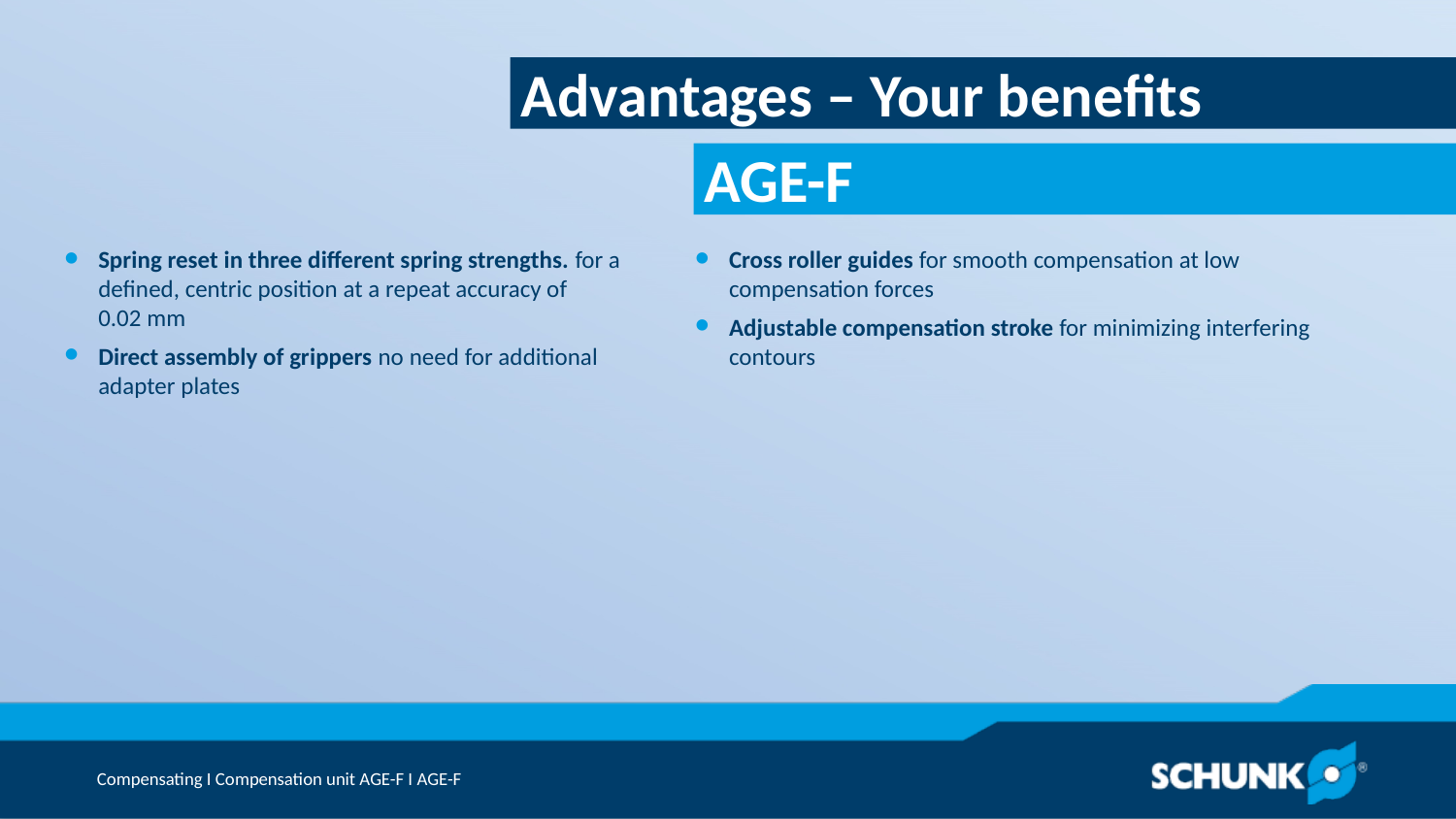

Advantages – Your benefits
Spring reset in three different spring strengths. for a defined, centric position at a repeat accuracy of 0.02 mm
Direct assembly of grippers no need for additional adapter plates
Cross roller guides for smooth compensation at low compensation forces
Adjustable compensation stroke for minimizing interfering contours